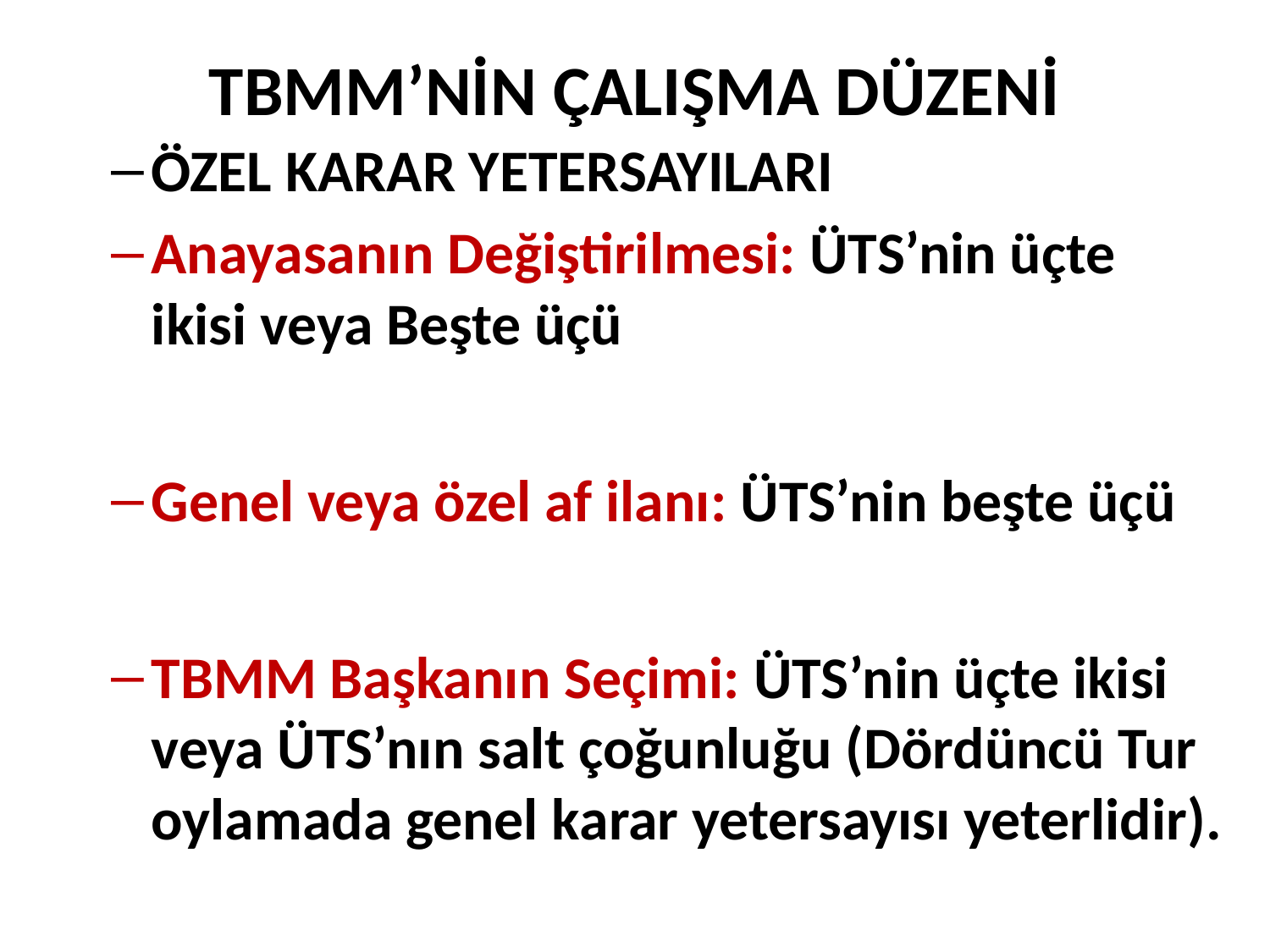

# TBMM’NİN ÇALIŞMA DÜZENİ
ÖZEL KARAR YETERSAYILARI
Anayasanın Değiştirilmesi: ÜTS’nin üçte ikisi veya Beşte üçü

Genel veya özel af ilanı: ÜTS’nin beşte üçü

TBMM Başkanın Seçimi: ÜTS’nin üçte ikisi veya ÜTS’nın salt çoğunluğu (Dördüncü Tur oylamada genel karar yetersayısı yeterlidir).